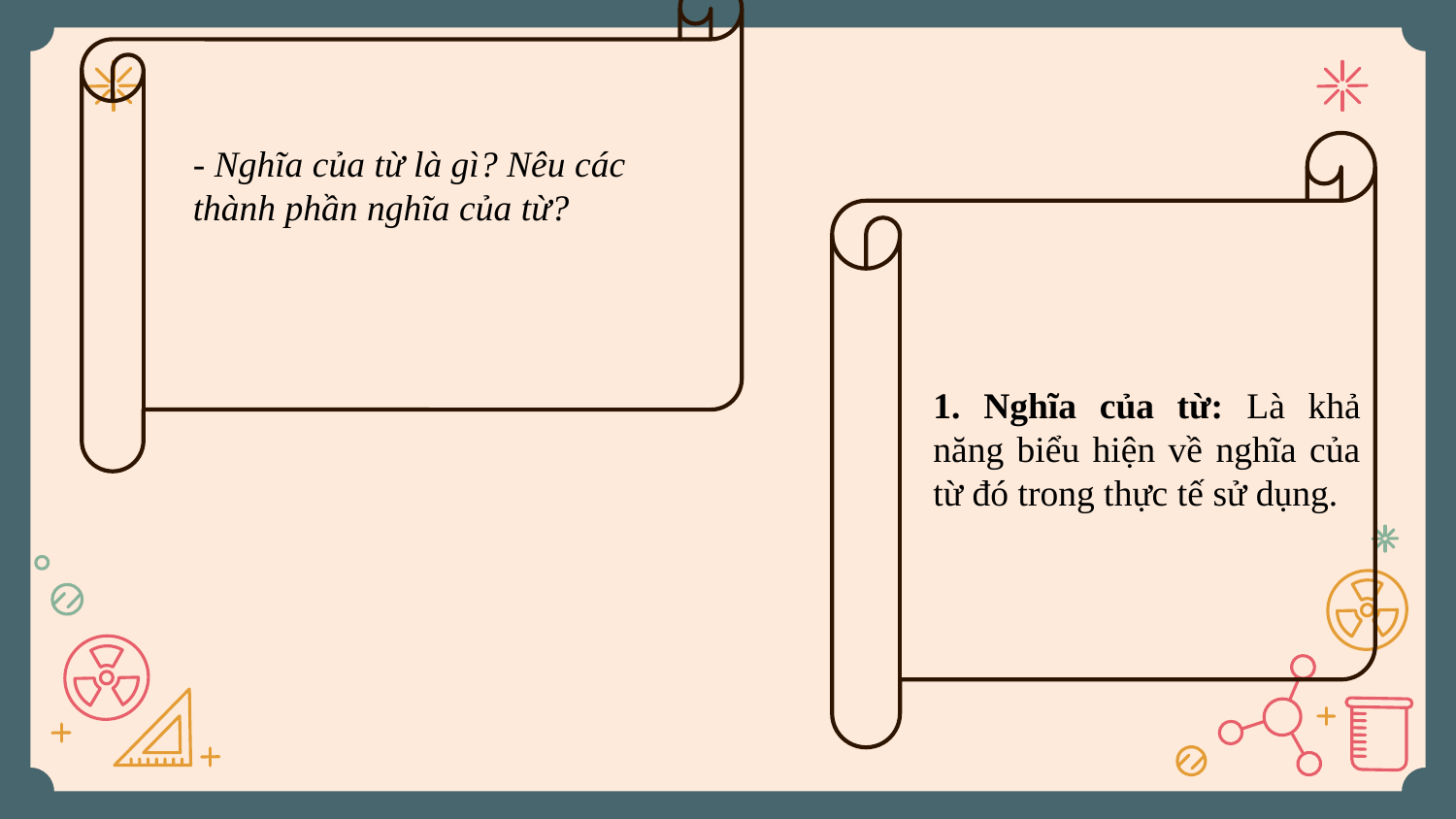

- Nghĩa của từ là gì? Nêu các thành phần nghĩa của từ?

1. Nghĩa của từ: Là khả năng biểu hiện về nghĩa của từ đó trong thực tế sử dụng.